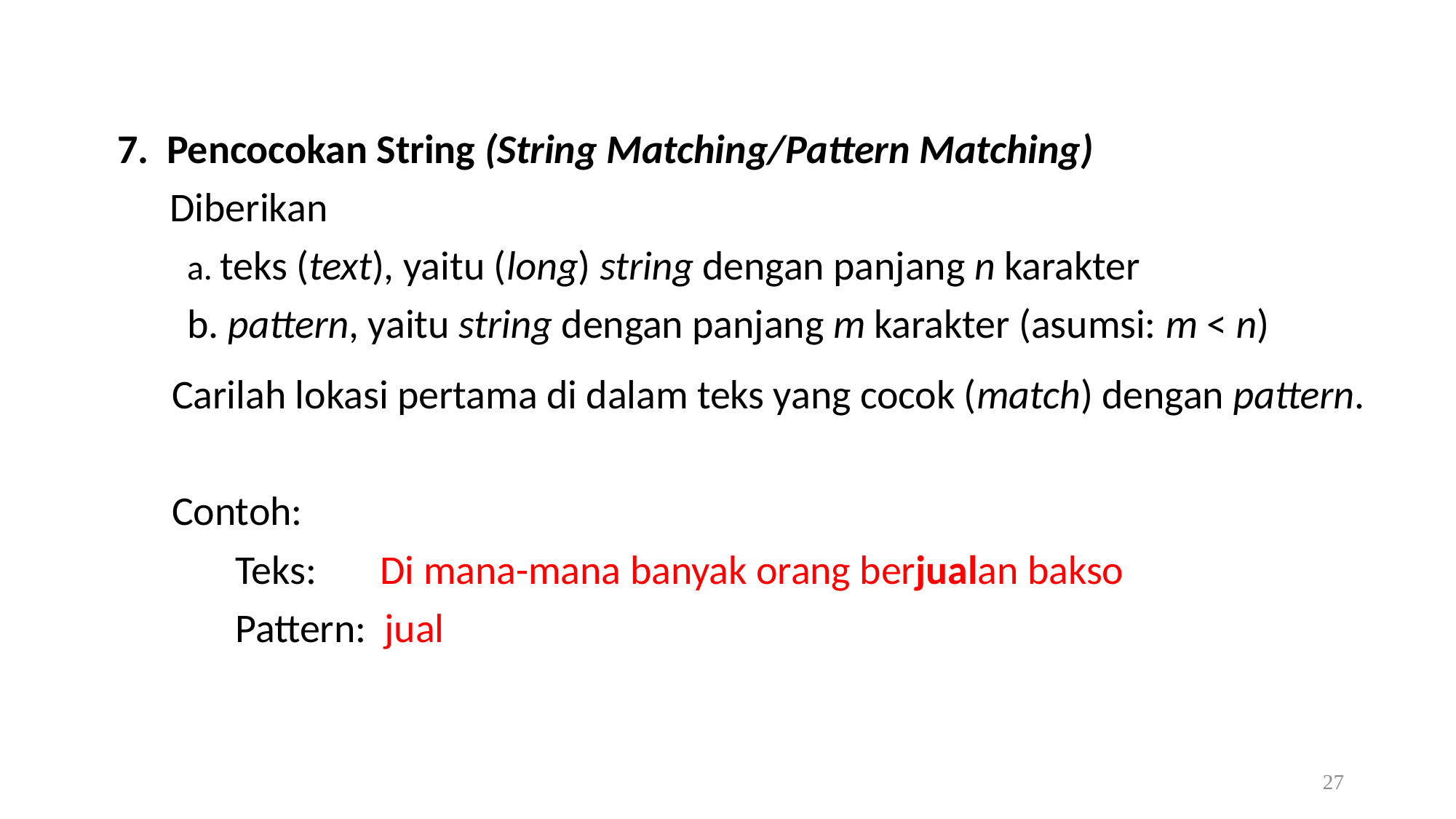

7.  Pencocokan String (String Matching/Pattern Matching)
	Diberikan
	a. teks (text), yaitu (long) string dengan panjang n karakter
	b. pattern, yaitu string dengan panjang m karakter (asumsi: m < n)
      Carilah lokasi pertama di dalam teks yang cocok (match) dengan pattern.

      Contoh:
             Teks:       Di mana-mana banyak orang berjualan bakso
             Pattern:  jual
27